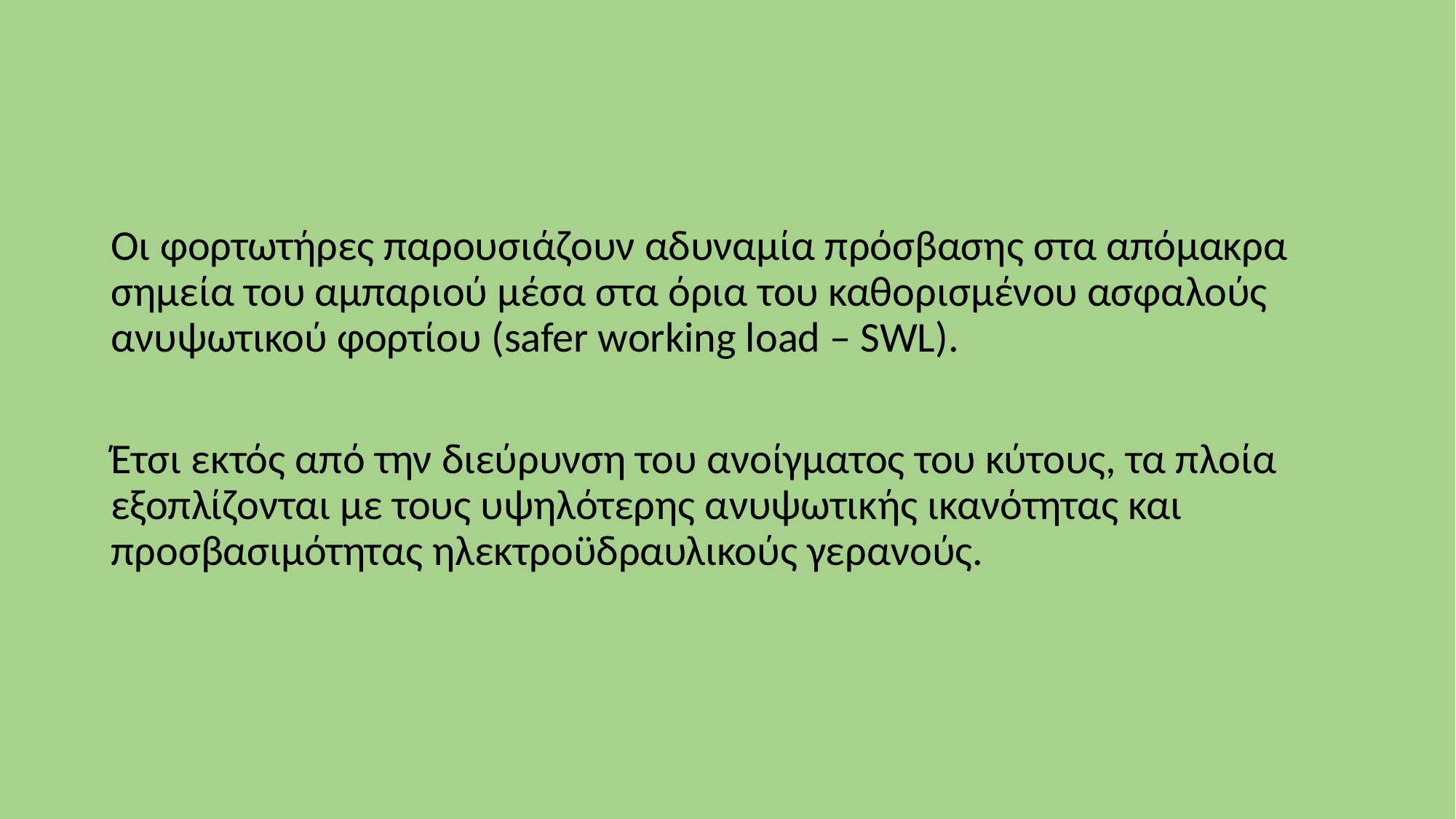

Οι φορτωτήρες παρουσιάζουν αδυναμία πρόσβασης στα απόμακρα σημεία του αμπαριού μέσα στα όρια του καθορισμένου ασφαλούς ανυψωτικού φορτίου (safer working load – SWL).

Έτσι εκτός από την διεύρυνση του ανοίγματος του κύτους, τα πλοία εξοπλίζονται με τους υψηλότερης ανυψωτικής ικανότητας και προσβασιμότητας ηλεκτροϋδραυλικούς γερανούς.